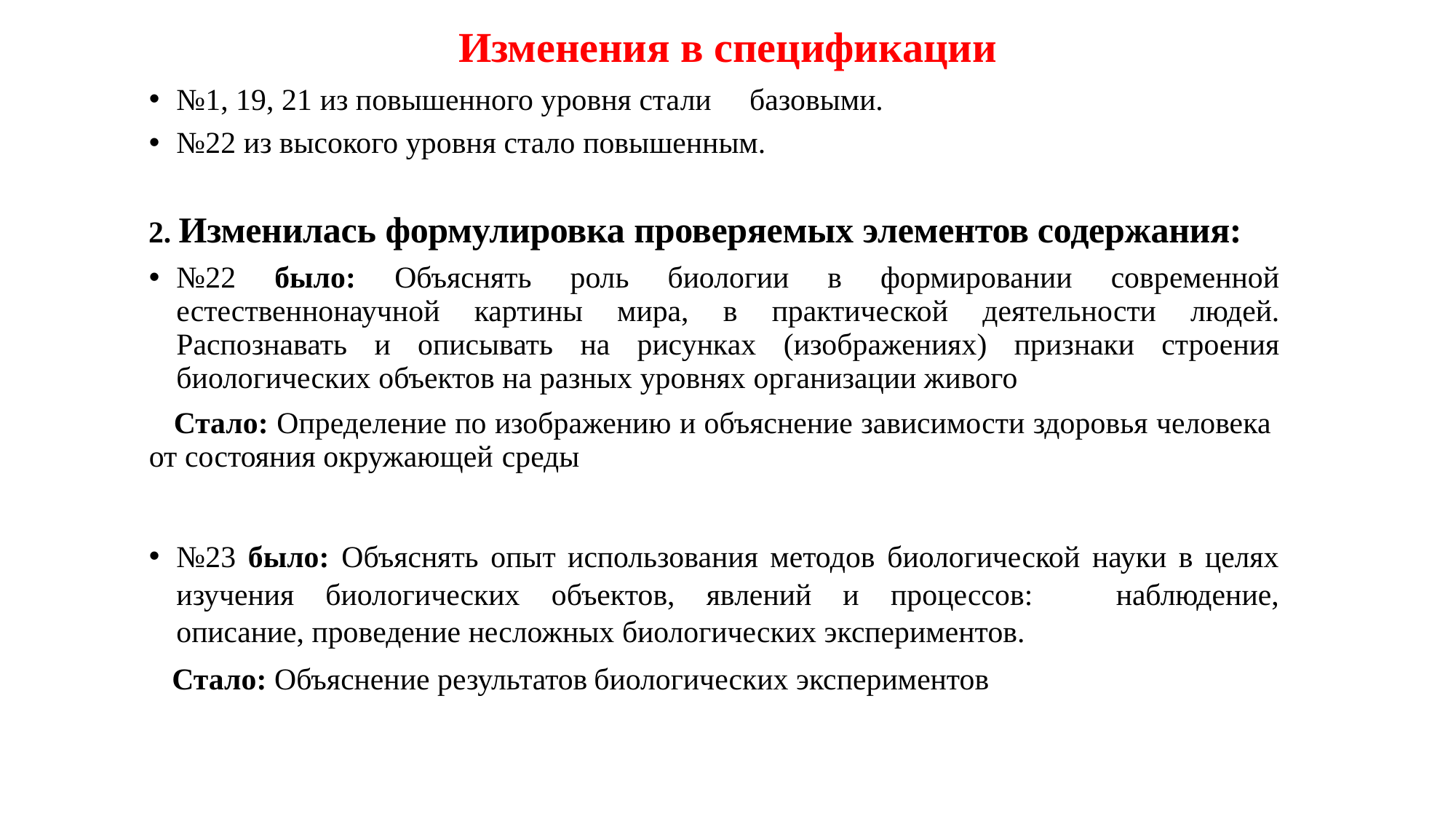

# Изменения в спецификации
№1, 19, 21 из повышенного уровня стали     базовыми.
№22 из высокого уровня стало повышенным.

2. Изменилась формулировка проверяемых элементов содержания:
№22 было: Объяснять роль биологии в формировании современной естественнонаучной картины мира, в практической деятельности людей. Распознавать и описывать на рисунках (изображениях) признаки строения биологических объектов на разных уровнях организации живого
   Стало: Определение по изображению и объяснение зависимости здоровья человека  от состояния окружающей среды

№23 было: Объяснять опыт использования методов биологической науки в целях изучения биологических объектов, явлений и процессов:	наблюдение, описание, проведение несложных биологических экспериментов.
   Стало: Объяснение результатов    биологических экспериментов